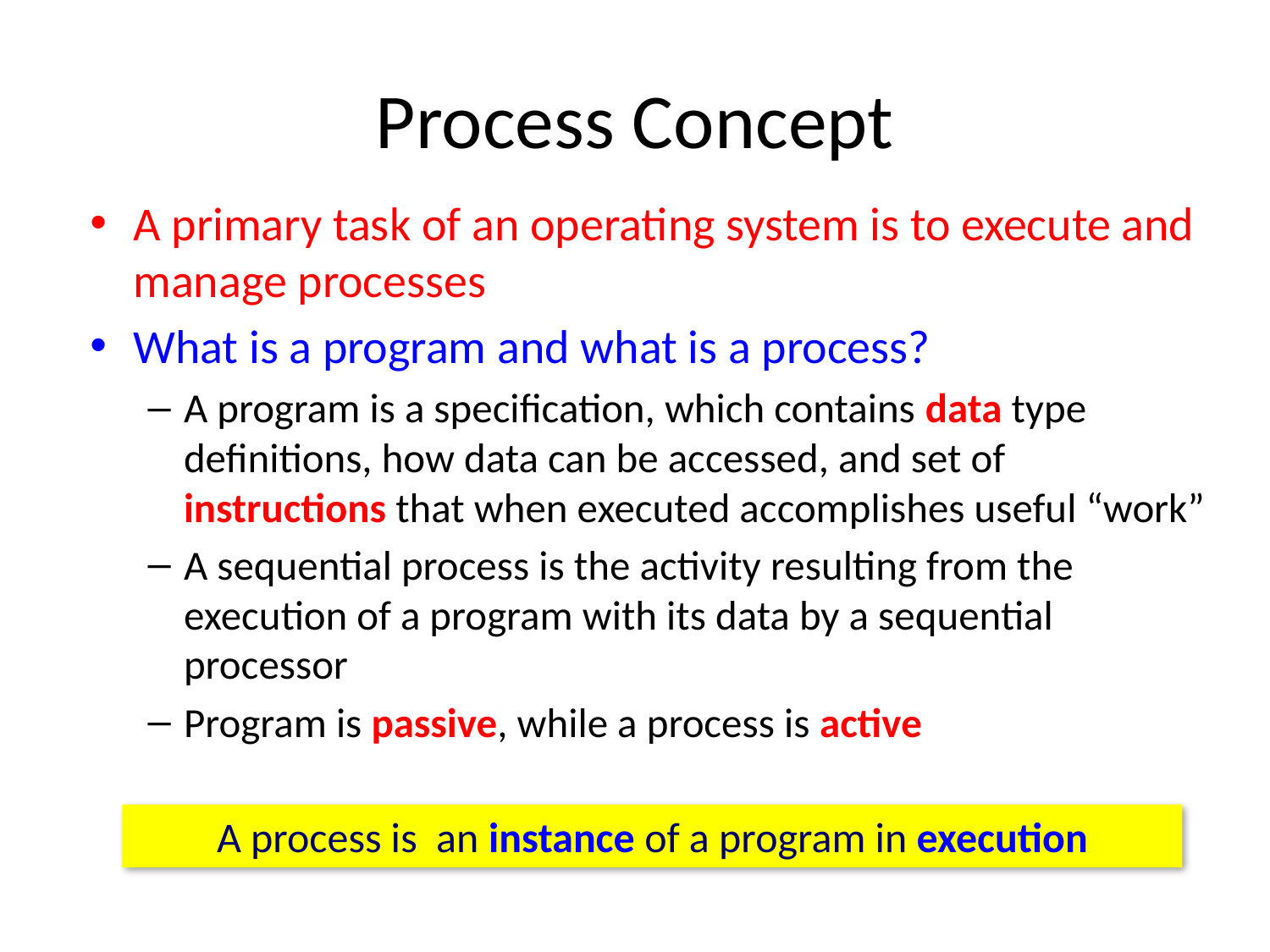

# Process Concept
A primary task of an operating system is to execute and manage processes
What is a program and what is a process?
A program is a specification, which contains data type definitions, how data can be accessed, and set of instructions that when executed accomplishes useful “work”
A sequential process is the activity resulting from the execution of a program with its data by a sequential processor
Program is passive, while a process is active

A process is  an instance of a program in execution